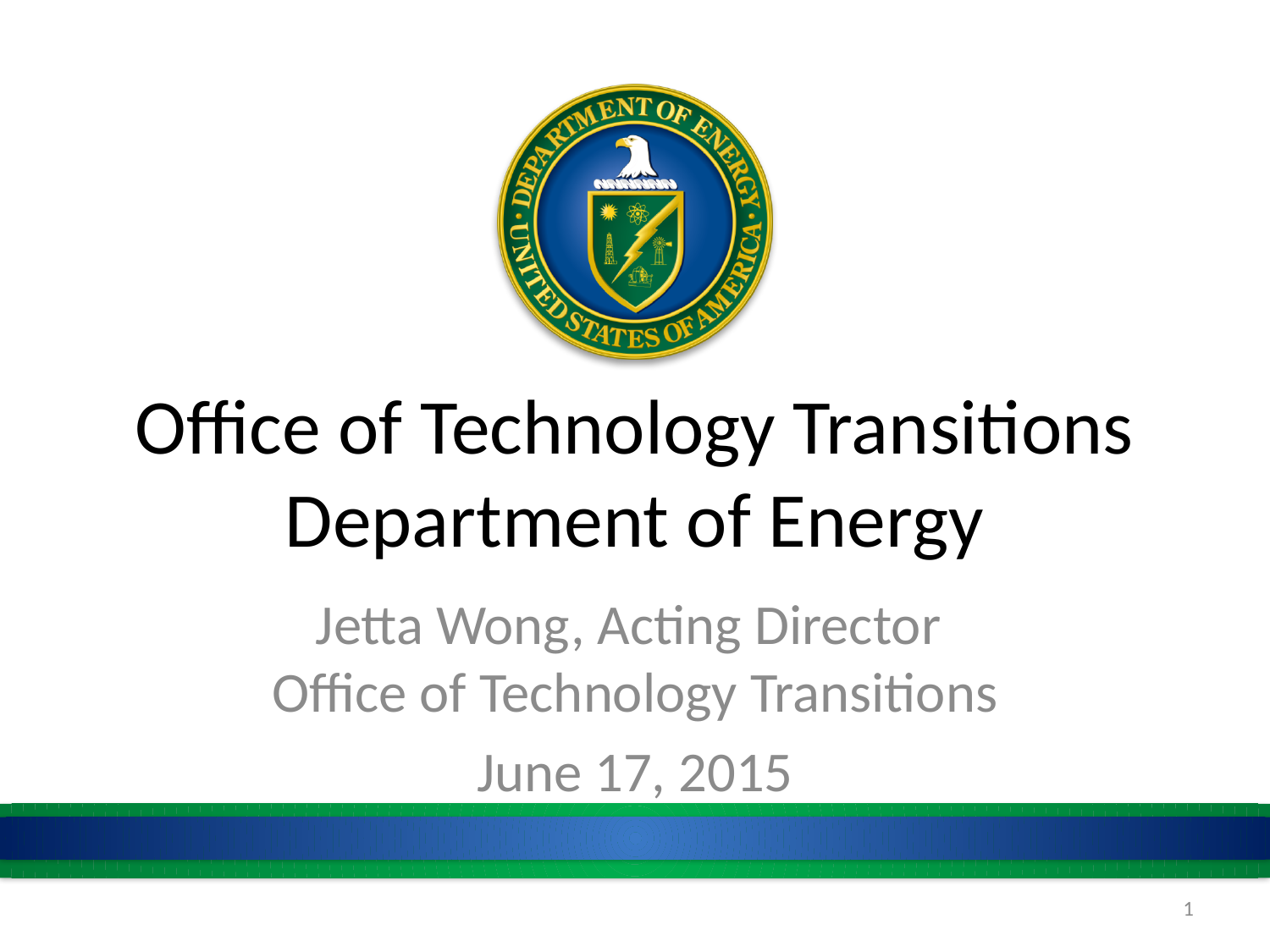

# Office of Technology Transitions Department of Energy
Jetta Wong, Acting Director
Office of Technology Transitions
June 17, 2015
1